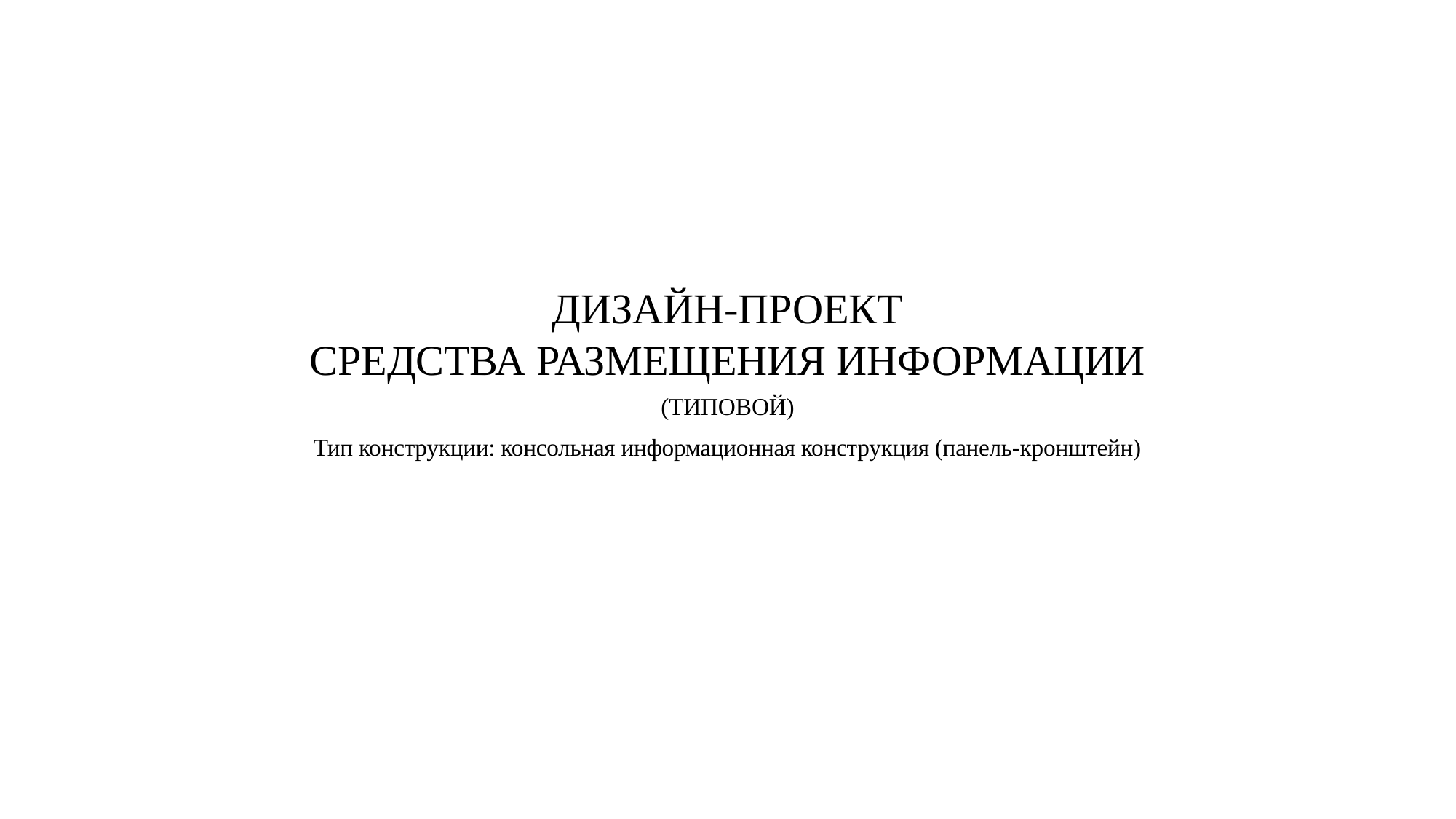

# ДИЗАЙН-ПРОЕКТ СРЕДСТВА РАЗМЕЩЕНИЯ ИНФОРМАЦИИ
(ТИПОВОЙ)
Тип конструкции: консольная информационная конструкция (панель-кронштейн)